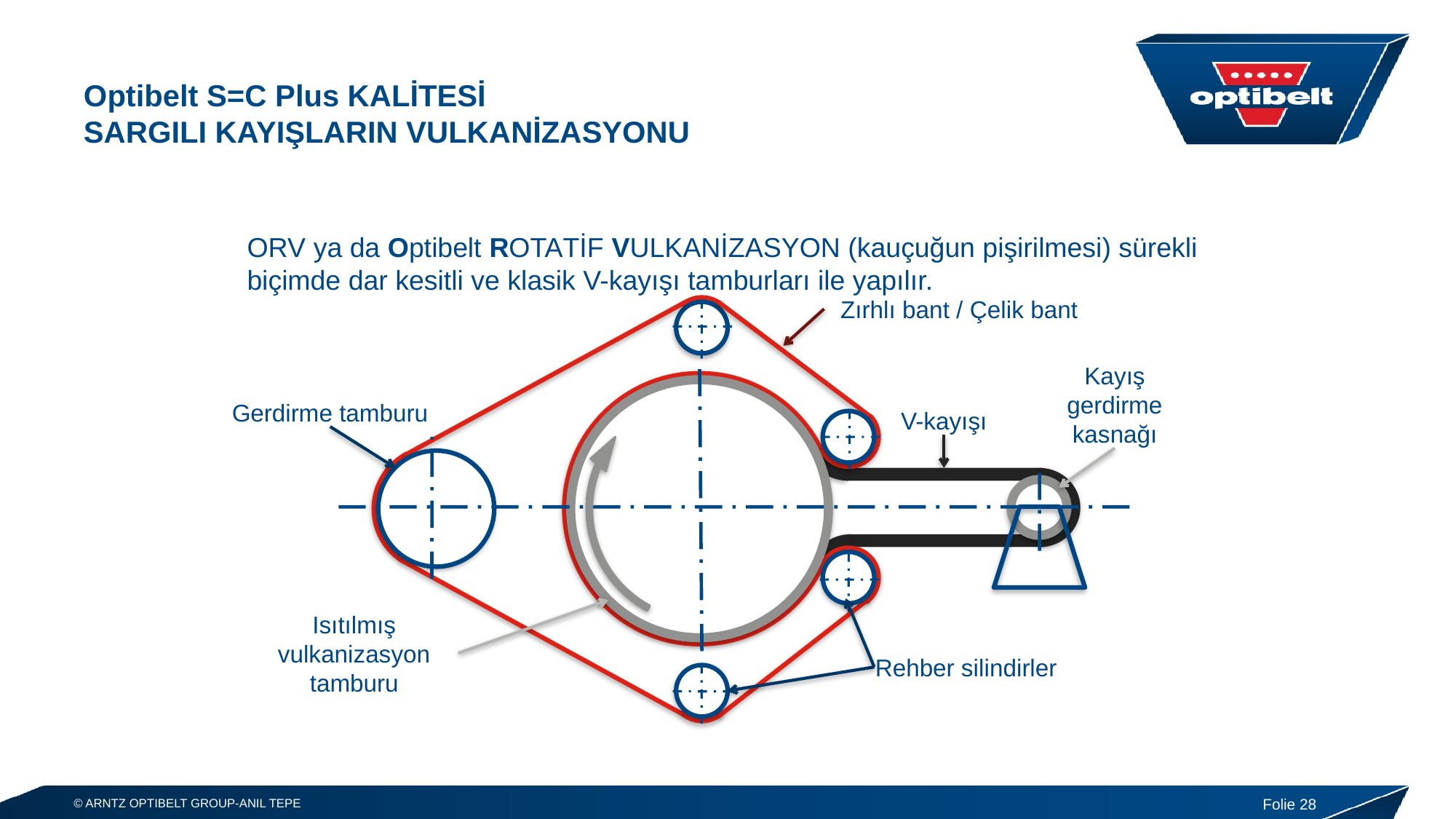

# Optibelt S=C Plus KALİTESİ SARGILI KAYIŞLARIN VULKANİZASYONU
ORV ya da Optibelt ROTATİF VULKANİZASYON (kauçuğun pişirilmesi) sürekli biçimde dar kesitli ve klasik V-kayışı tamburları ile yapılır.

Zırhlı bant / Çelik bant
Kayış gerdirme kasnağı
Gerdirme tamburu
V-kayışı
Isıtılmış vulkanizasyon tamburu
Rehber silindirler
Folie 28
© ARNTZ OPTIBELT GROUP-ANIL TEPE